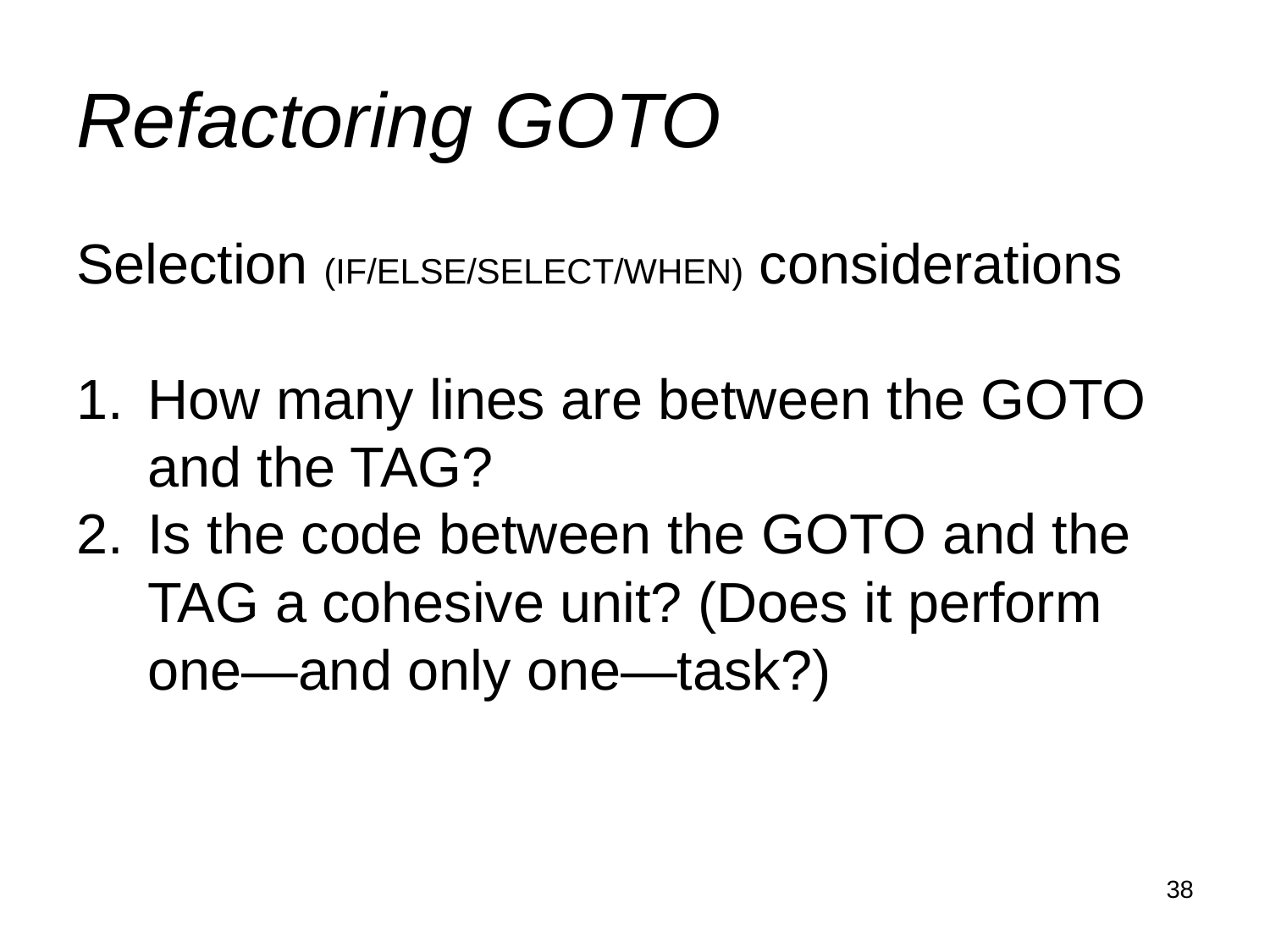

# Refactoring GOTO
Selection (IF/ELSE/SELECT/WHEN) considerations
How many lines are between the GOTO and the TAG?
Is the code between the GOTO and the TAG a cohesive unit? (Does it perform one—and only one—task?)

38